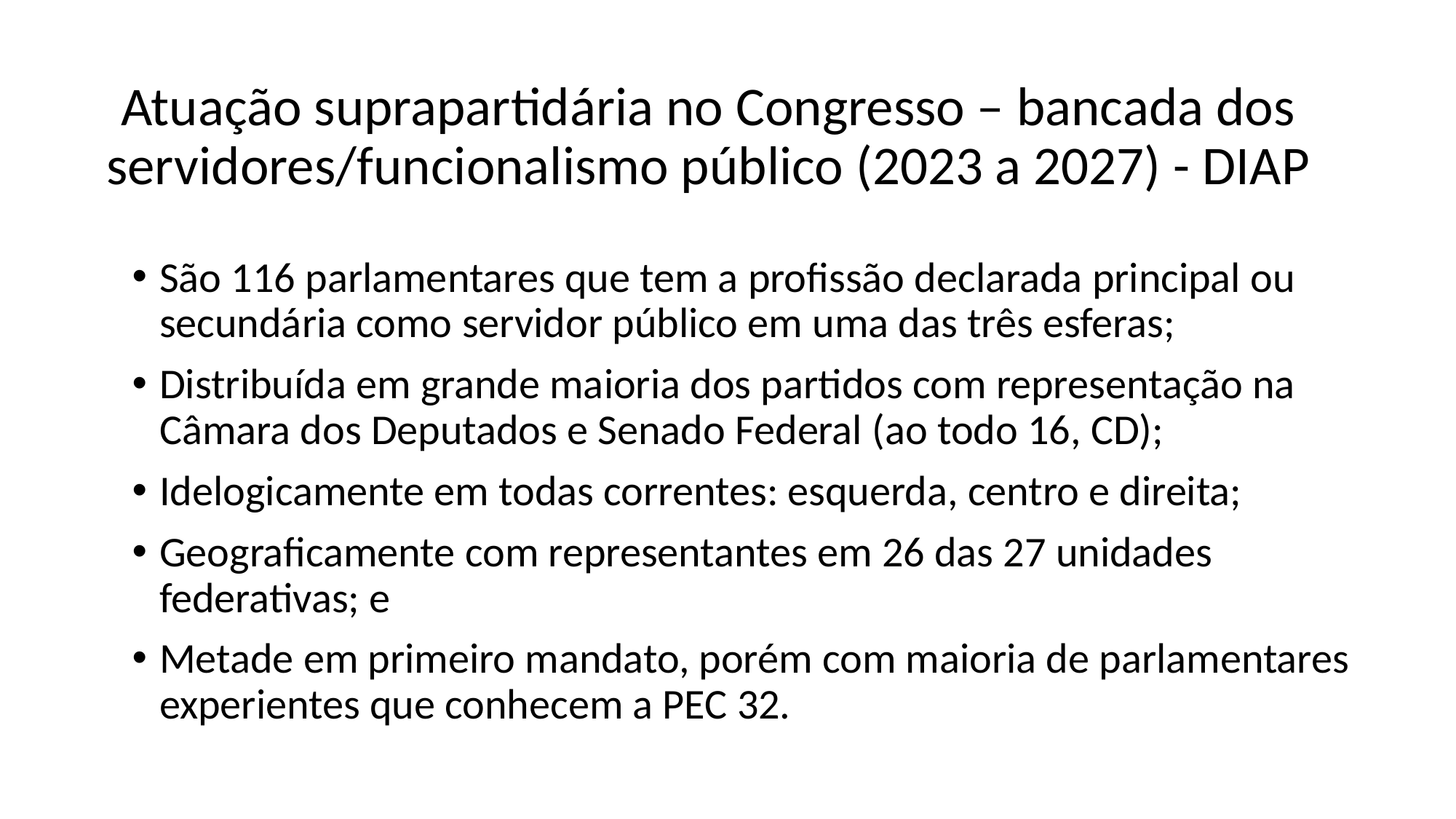

# Atuação suprapartidária no Congresso – bancada dos servidores/funcionalismo público (2023 a 2027) - DIAP
São 116 parlamentares que tem a profissão declarada principal ou secundária como servidor público em uma das três esferas;
Distribuída em grande maioria dos partidos com representação na Câmara dos Deputados e Senado Federal (ao todo 16, CD);
Idelogicamente em todas correntes: esquerda, centro e direita;
Geograficamente com representantes em 26 das 27 unidades federativas; e
Metade em primeiro mandato, porém com maioria de parlamentares experientes que conhecem a PEC 32.